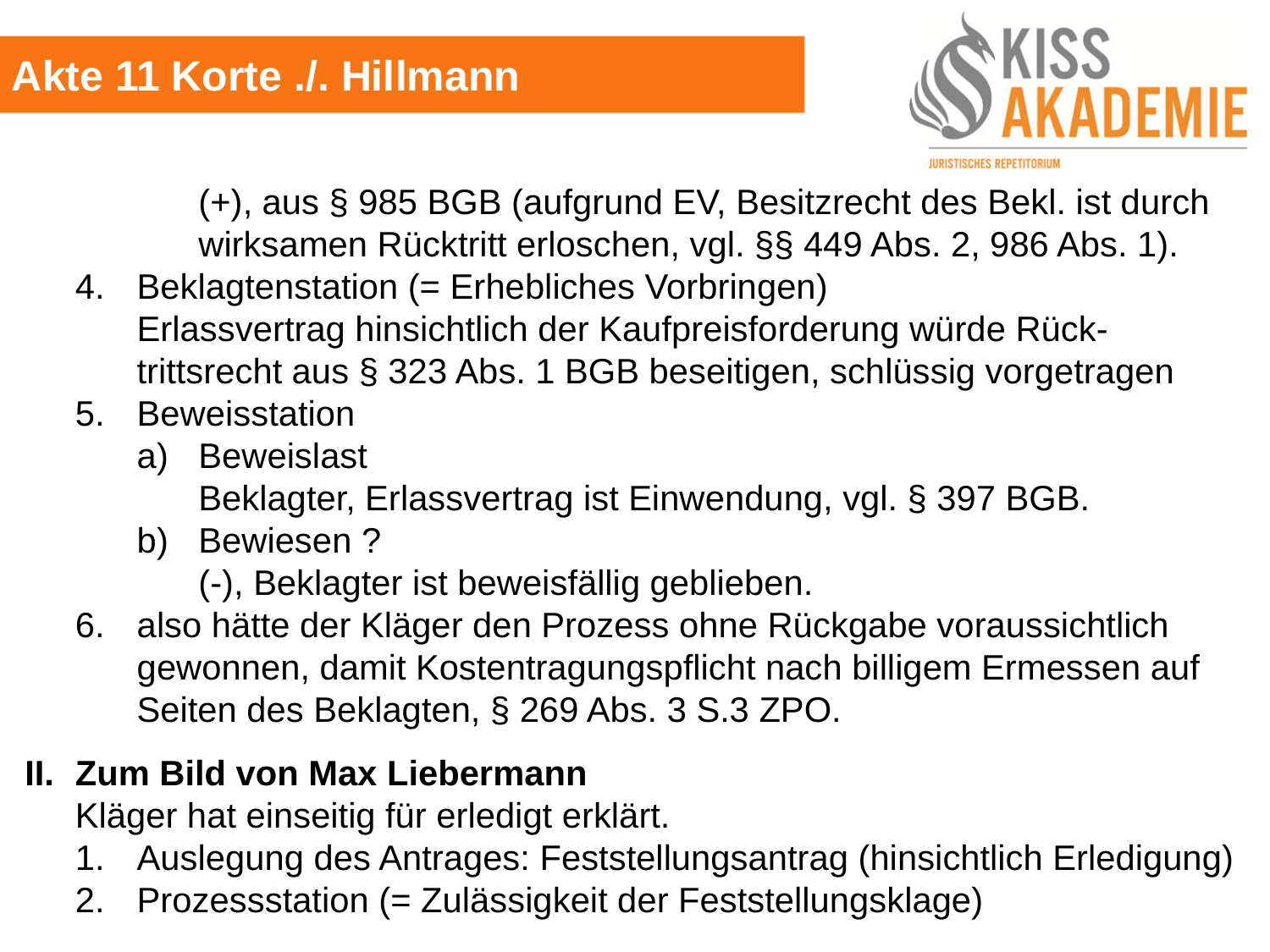

Akte 11 Korte ./. Hillmann

			(+), aus § 985 BGB (aufgrund EV, Besitzrecht des Bekl. ist durch			wirksamen Rücktritt erloschen, vgl. §§ 449 Abs. 2, 986 Abs. 1).
	4.	Beklagtenstation (= Erhebliches Vorbringen)
		Erlassvertrag hinsichtlich der Kaufpreisforderung würde Rück-			trittsrecht aus § 323 Abs. 1 BGB beseitigen, schlüssig vorgetragen
	5.	Beweisstation
		a)	Beweislast
			Beklagter, Erlassvertrag ist Einwendung, vgl. § 397 BGB.
		b)	Bewiesen ?
			(-), Beklagter ist beweisfällig geblieben.
	6.	also hätte der Kläger den Prozess ohne Rückgabe voraussichtlich 		gewonnen, damit Kostentragungspflicht nach billigem Ermessen auf		Seiten des Beklagten, § 269 Abs. 3 S.3 ZPO.

II.	Zum Bild von Max Liebermann
	Kläger hat einseitig für erledigt erklärt.
	1.	Auslegung des Antrages: Feststellungsantrag (hinsichtlich Erledigung)
	2.	Prozessstation (= Zulässigkeit der Feststellungsklage)